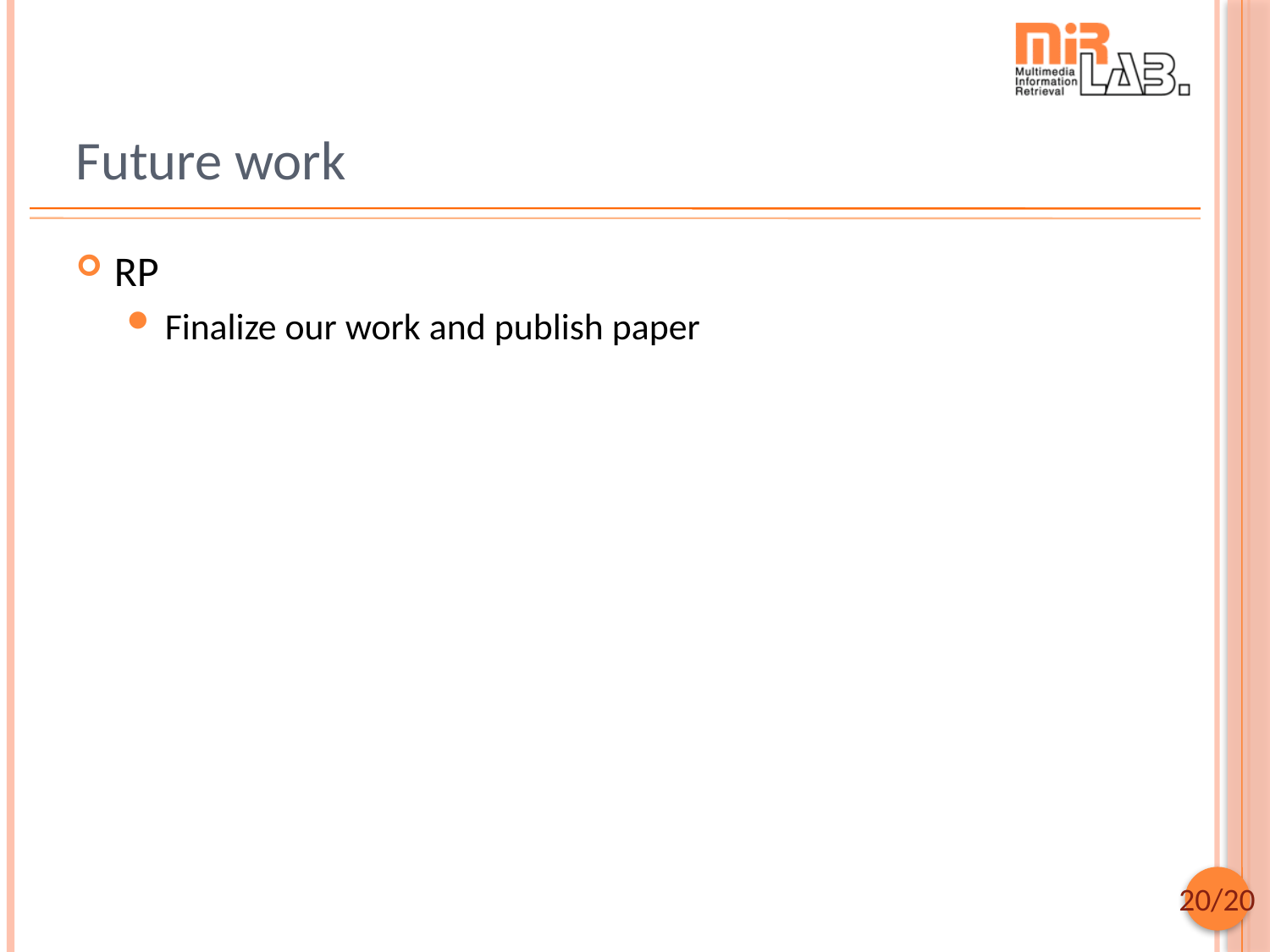

# Future work
RP
Finalize our work and publish paper